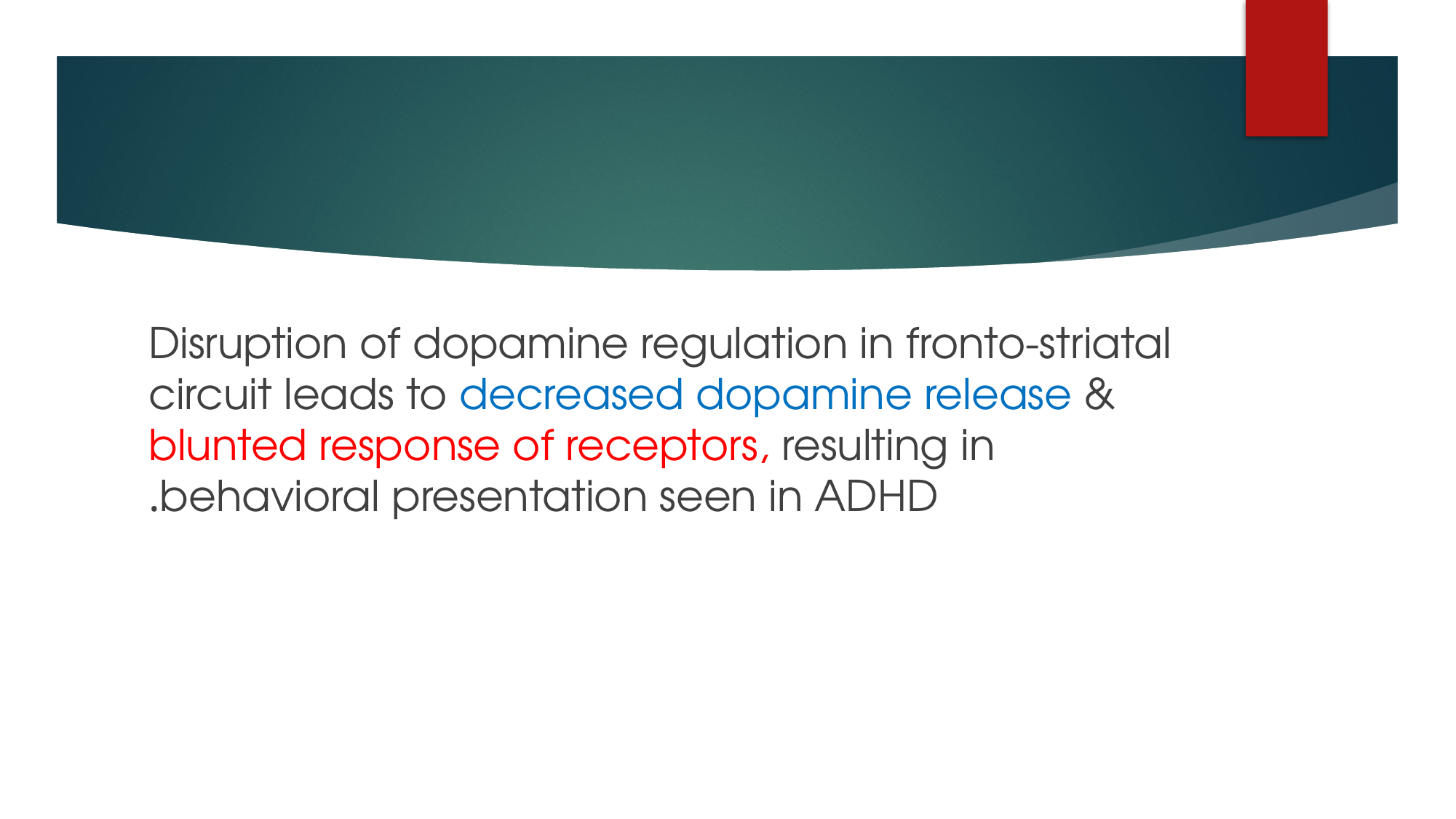

#
Disruption of dopamine regulation in fronto-striatal circuit leads to decreased dopamine release & blunted response of receptors, resulting in behavioral presentation seen in ADHD.